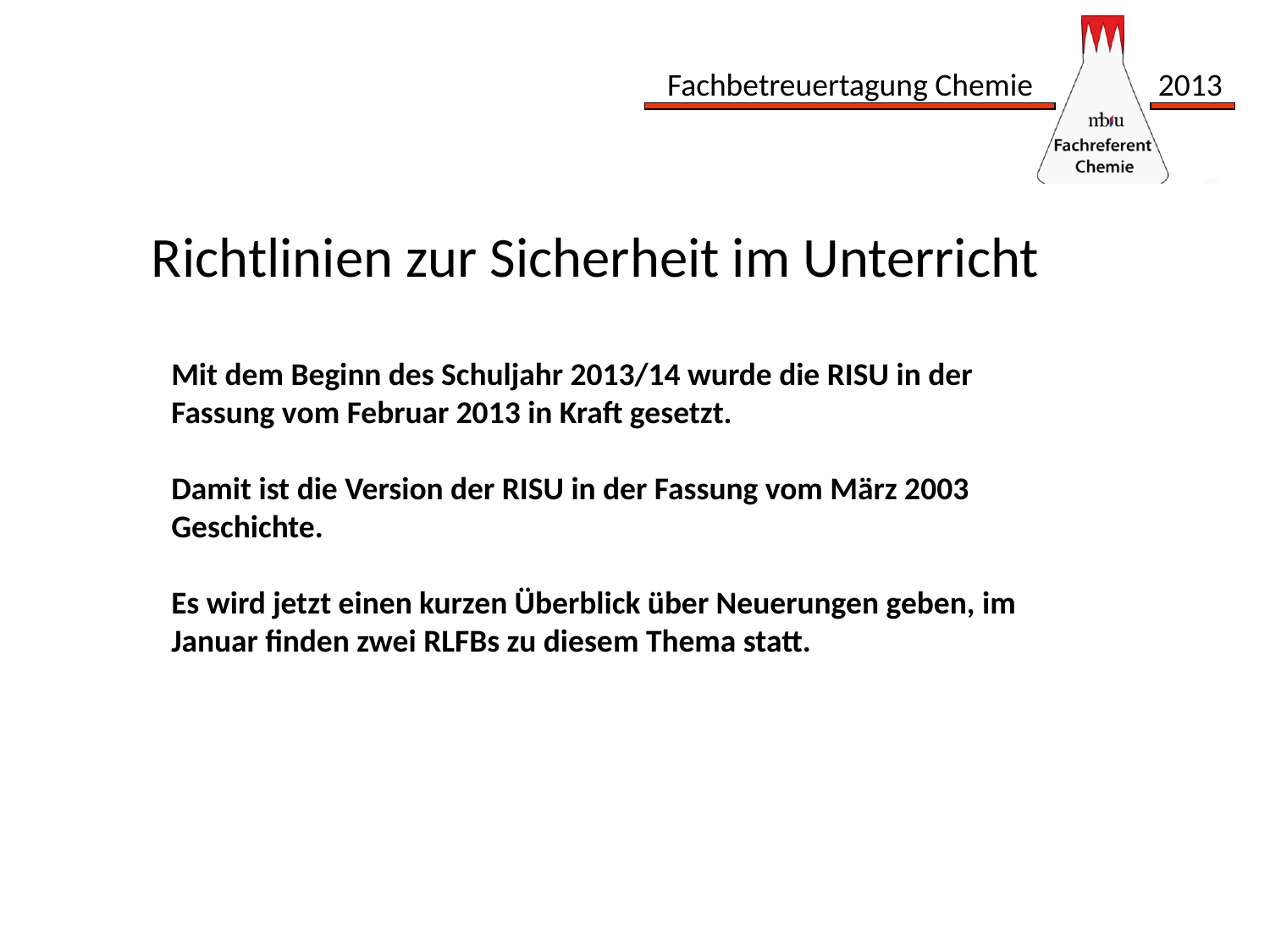

Richtlinien zur Sicherheit im Unterricht

Mit dem Beginn des Schuljahr 2013/14 wurde die RISU in der Fassung vom Februar 2013 in Kraft gesetzt.

Damit ist die Version der RISU in der Fassung vom März 2003
Geschichte.

Es wird jetzt einen kurzen Überblick über Neuerungen geben, im Januar finden zwei RLFBs zu diesem Thema statt.